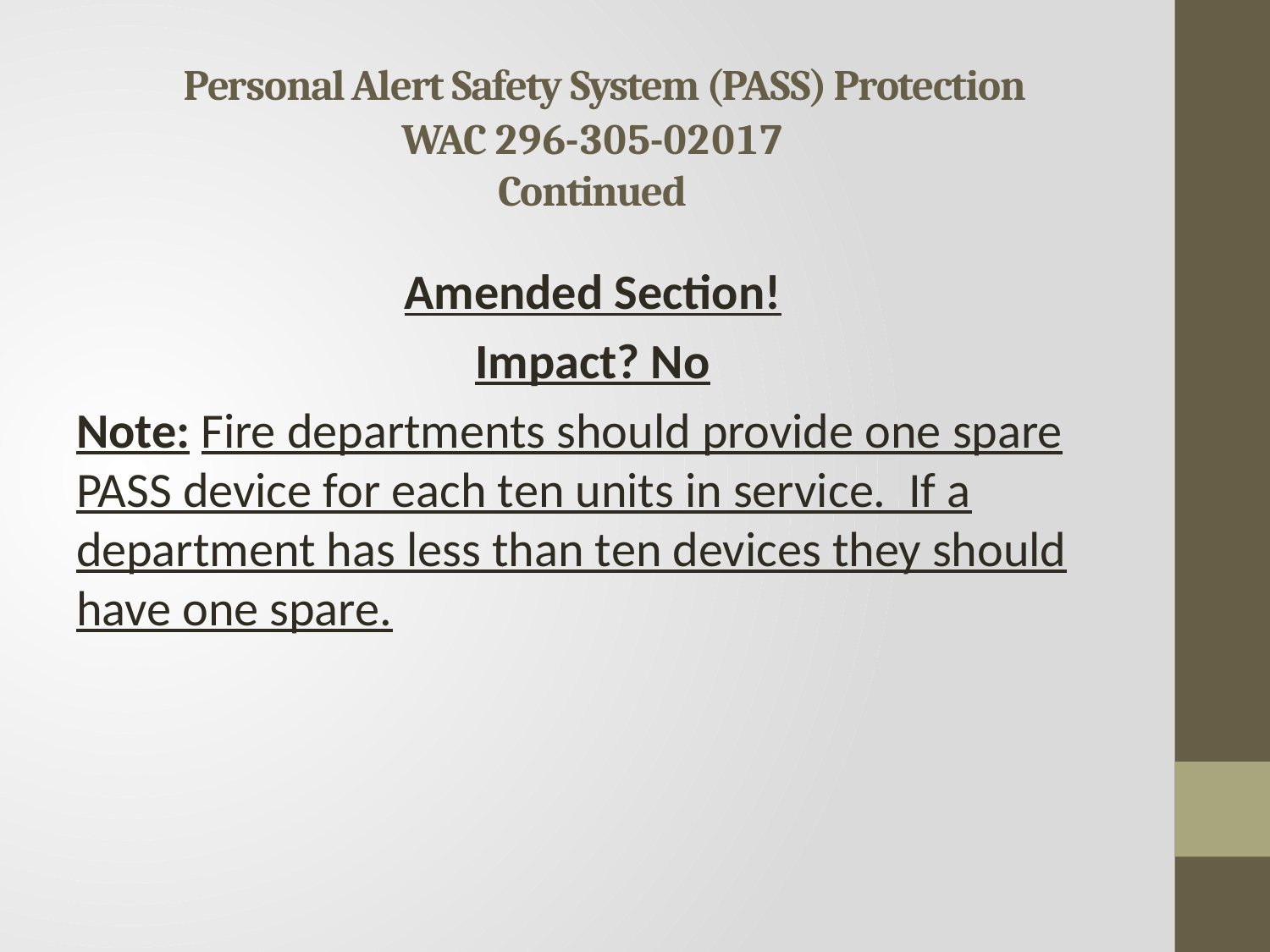

# Personal Alert Safety System (PASS) Protection WAC 296-305-02017 Continued
Amended Section!
Impact? No
Note: Fire departments should provide one spare PASS device for each ten units in service.  If a department has less than ten devices they should have one spare.